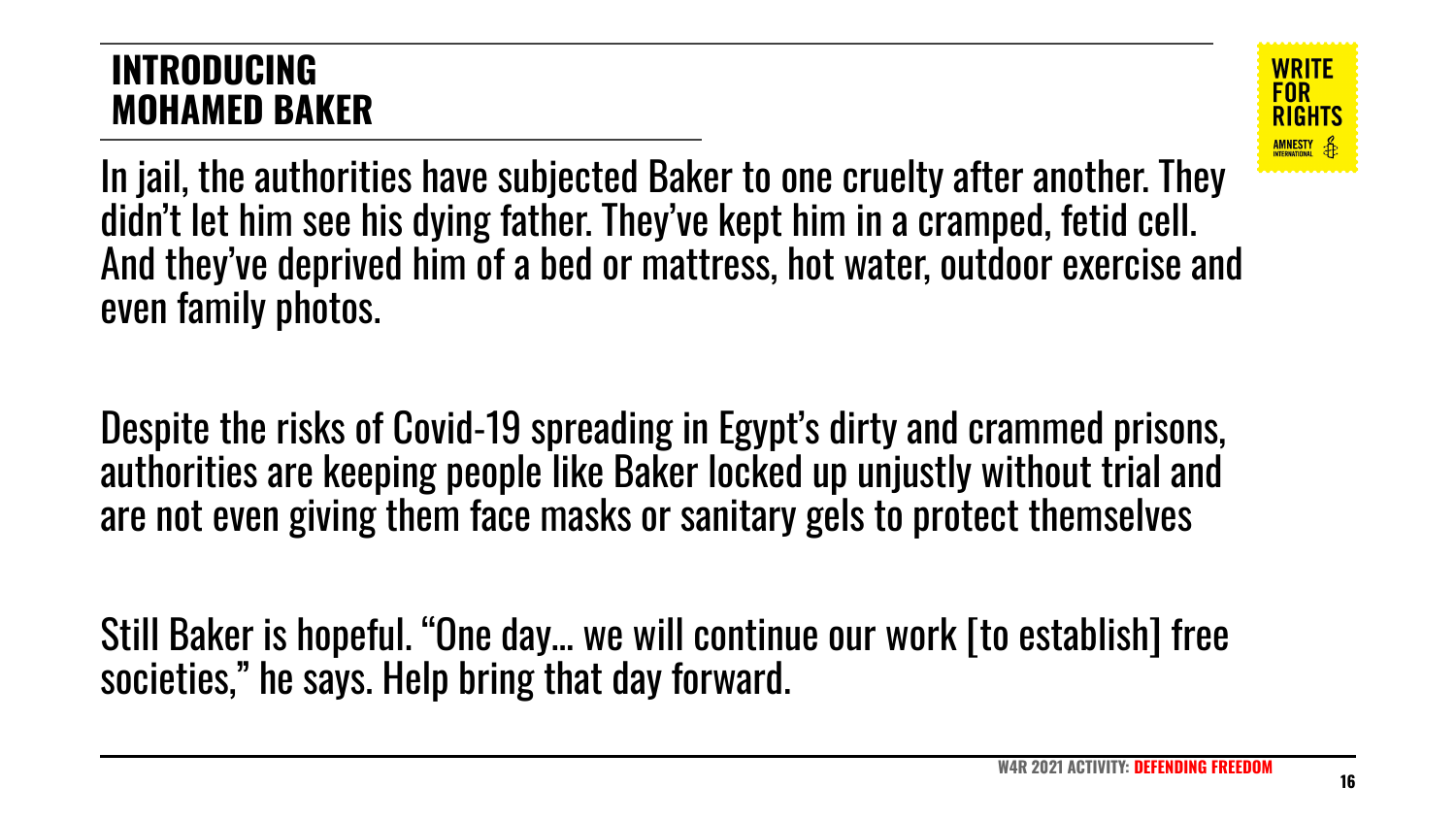

# INTRODUCING
MOHAMED BAKER

In jail, the authorities have subjected Baker to one cruelty after another. They didn’t let him see his dying father. They’ve kept him in a cramped, fetid cell. And they’ve deprived him of a bed or mattress, hot water, outdoor exercise and even family photos.

Despite the risks of Covid-19 spreading in Egypt’s dirty and crammed prisons, authorities are keeping people like Baker locked up unjustly without trial and are not even giving them face masks or sanitary gels to protect themselves

Still Baker is hopeful. “One day… we will continue our work [to establish] free societies,” he says. Help bring that day forward.

W4R 2021 ACTIVITY: DEFENDING FREEDOM

16